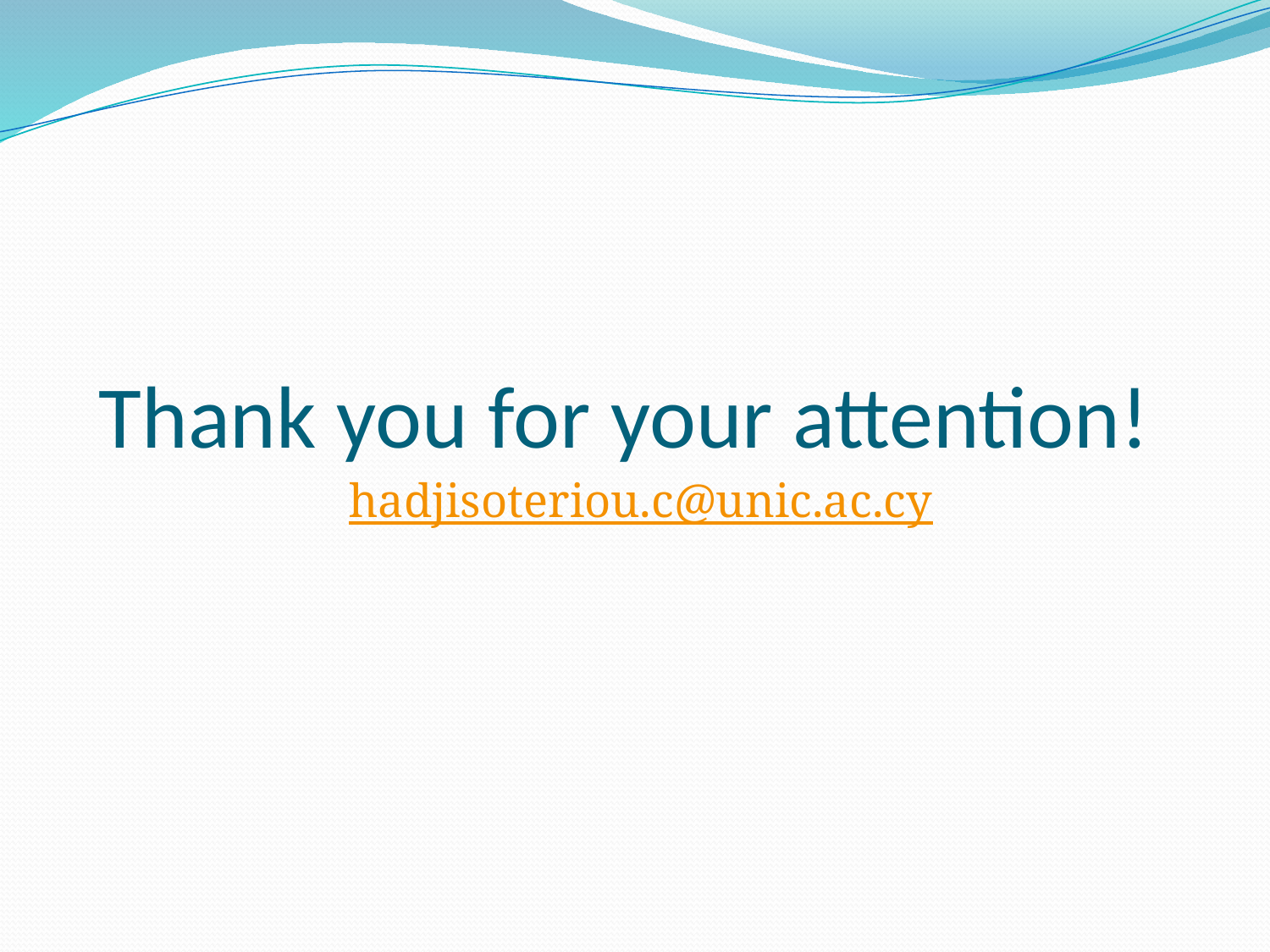

# Thank you for your attention!
 hadjisoteriou.c@unic.ac.cy